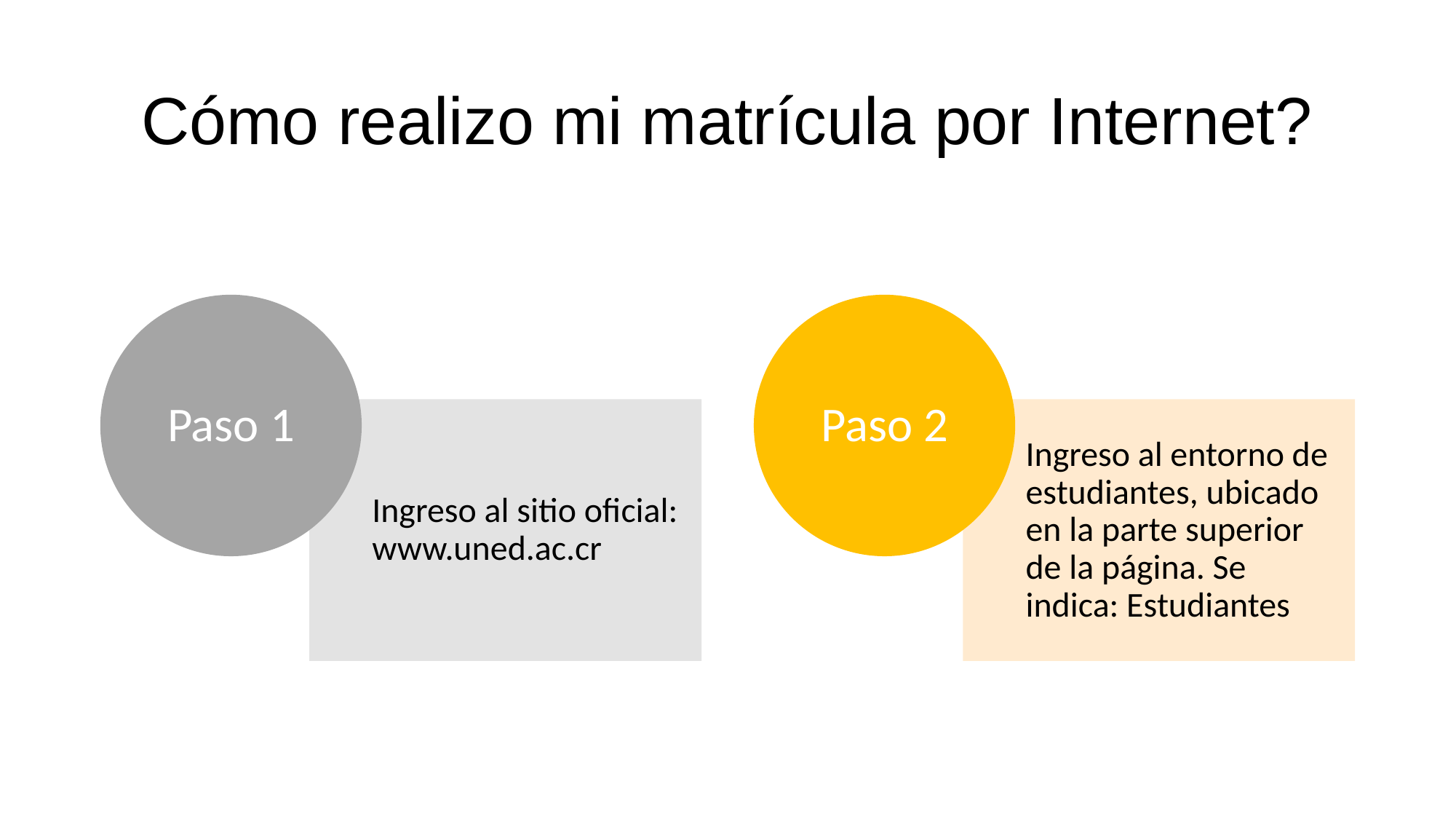

# Cómo realizo mi matrícula por Internet?
Ingreso al sitio oficial: www.uned.ac.cr
Paso 1
Ingreso al entorno de estudiantes, ubicado en la parte superior de la página. Se indica: Estudiantes
Paso 2